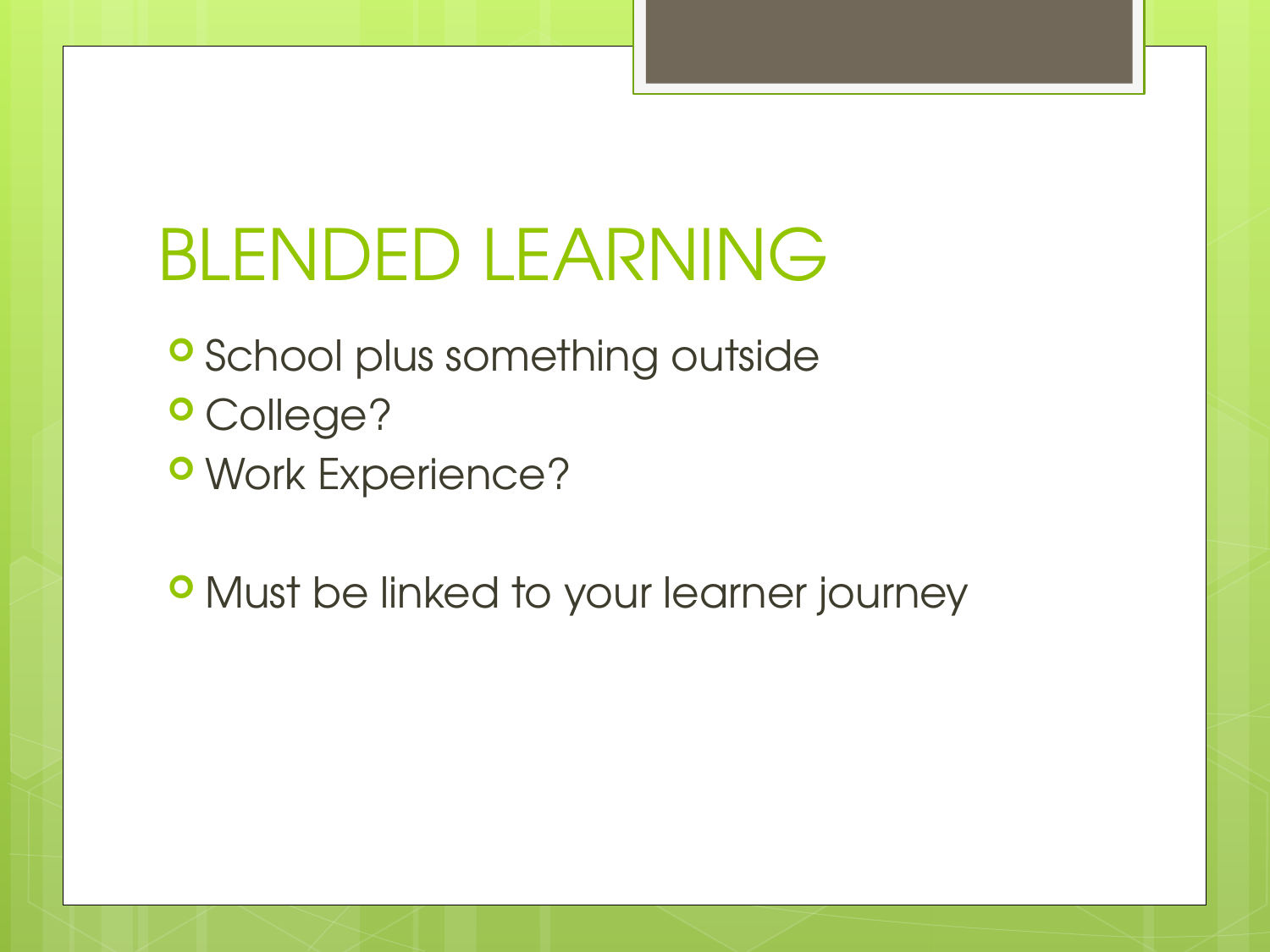

# BLENDED LEARNING
School plus something outside
College?
Work Experience?

Must be linked to your learner journey